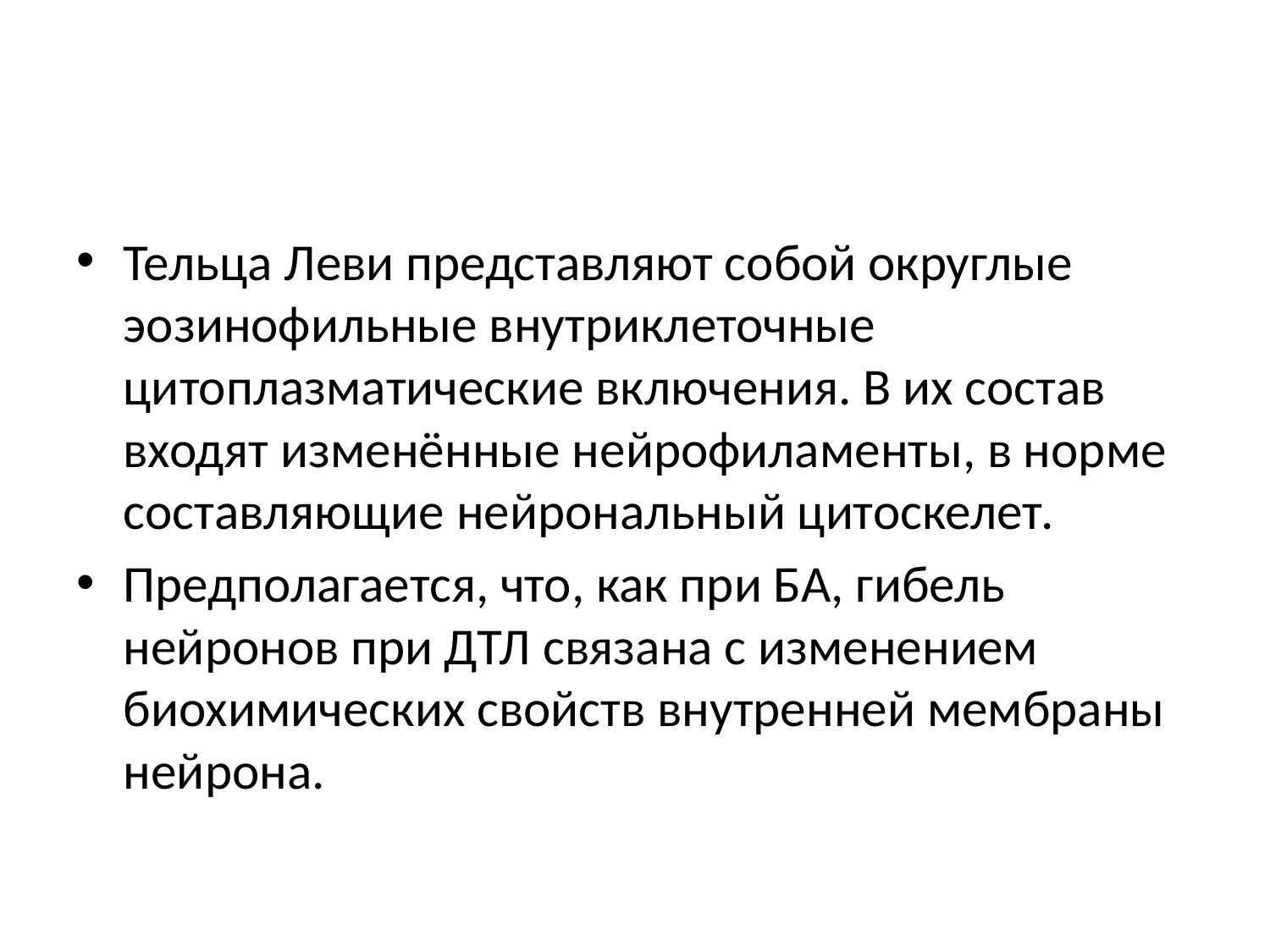

#
Тельца Леви представляют собой округлые эозинофильные внутриклеточные цитоплазматические включения. В их состав входят изменённые нейрофиламенты, в норме составляющие нейрональный цитоскелет.
Предполагается, что, как при БА, гибель нейронов при ДТЛ связана с изменением биохимических свойств внутренней мембраны нейрона.